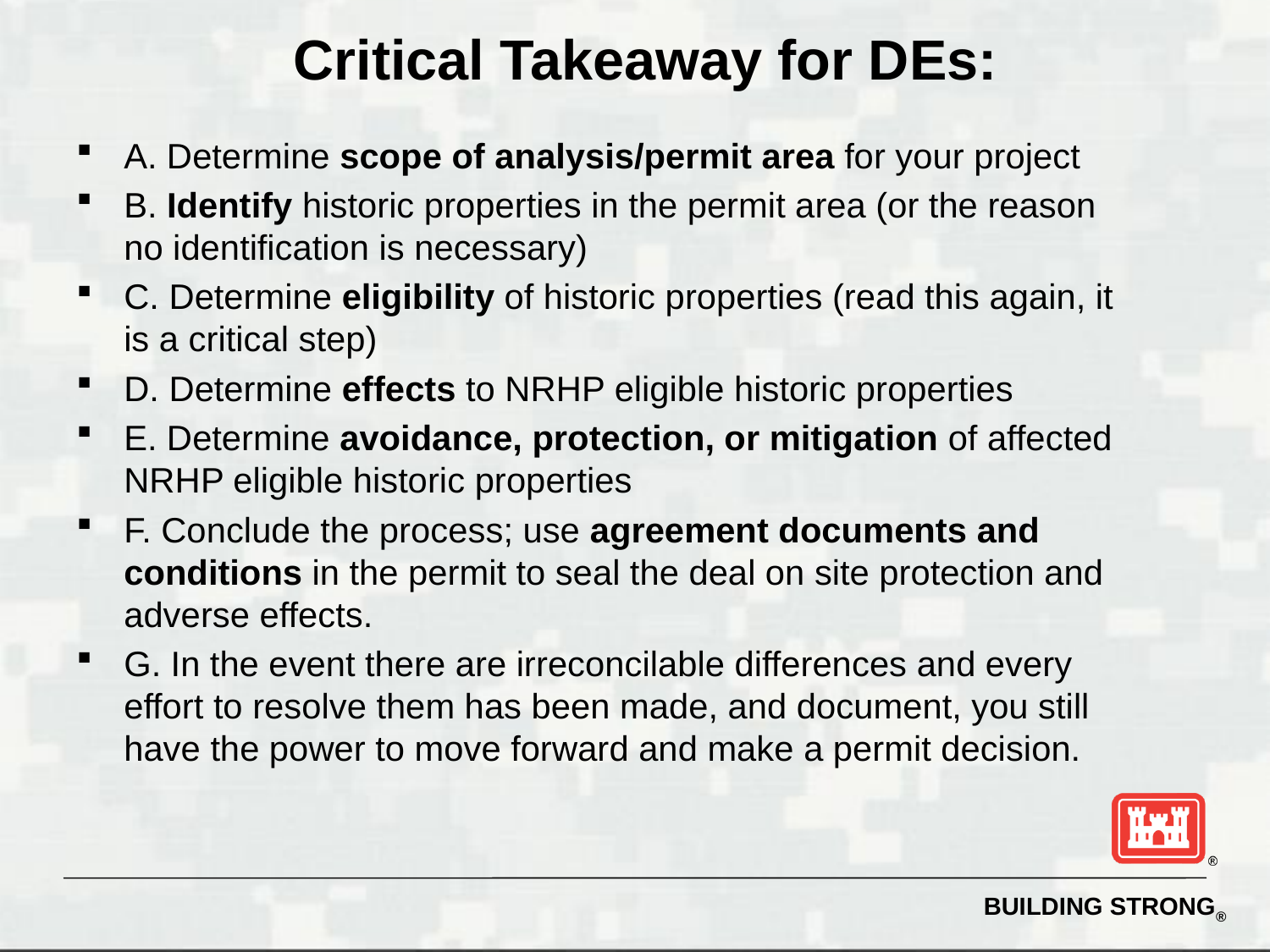

# Critical Takeaway for DEs:
A. Determine scope of analysis/permit area for your project
B. Identify historic properties in the permit area (or the reason no identification is necessary)
C. Determine eligibility of historic properties (read this again, it is a critical step)
D. Determine effects to NRHP eligible historic properties
E. Determine avoidance, protection, or mitigation of affected NRHP eligible historic properties
F. Conclude the process; use agreement documents and conditions in the permit to seal the deal on site protection and adverse effects.
G. In the event there are irreconcilable differences and every effort to resolve them has been made, and document, you still have the power to move forward and make a permit decision.